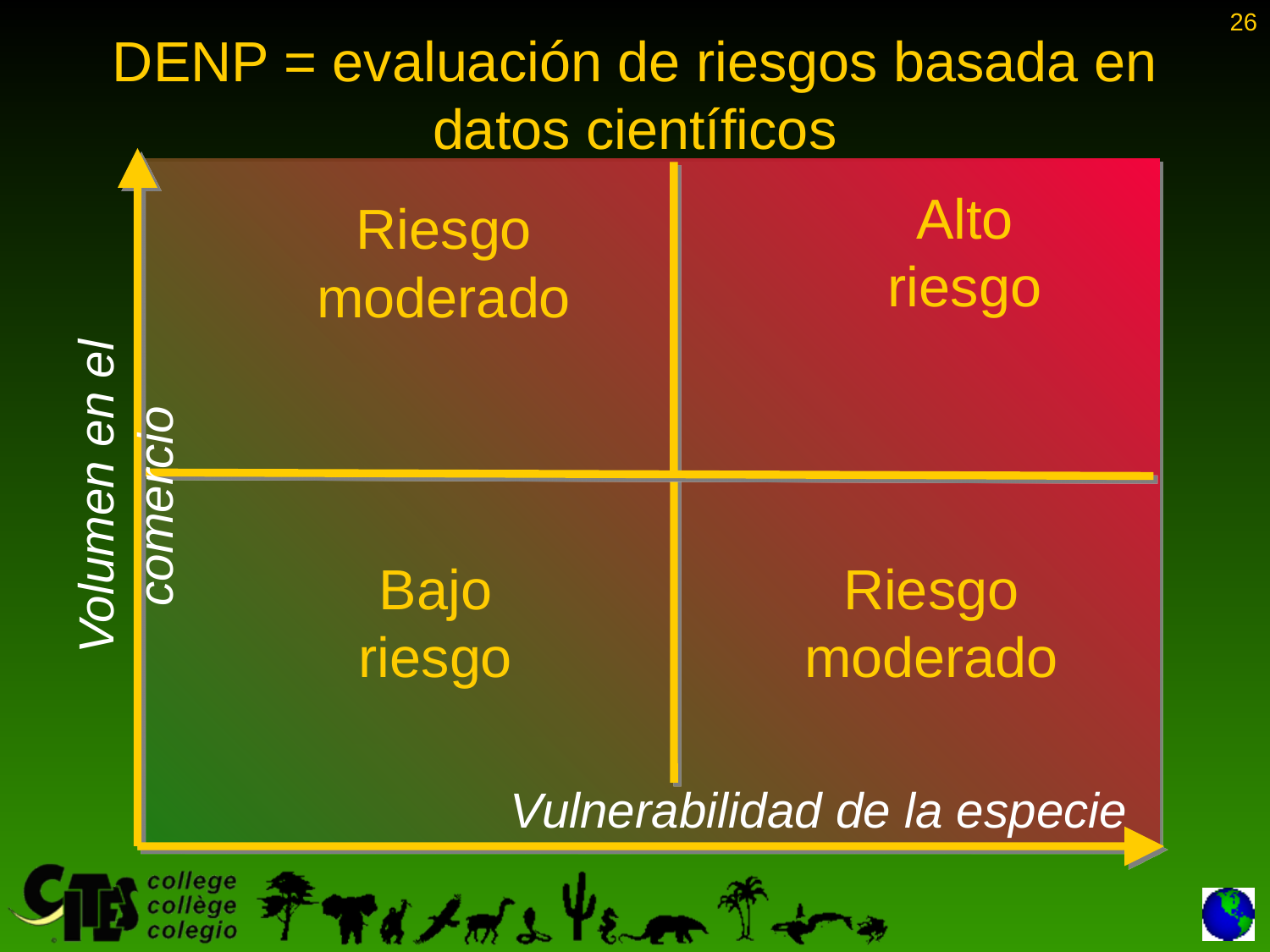

DENP = evaluación de riesgos basada en datos científicos
26

Alto riesgo
Riesgo moderado
Volumen en el comercio

Bajo riesgo
Riesgo moderado
Vulnerabilidad de la especie